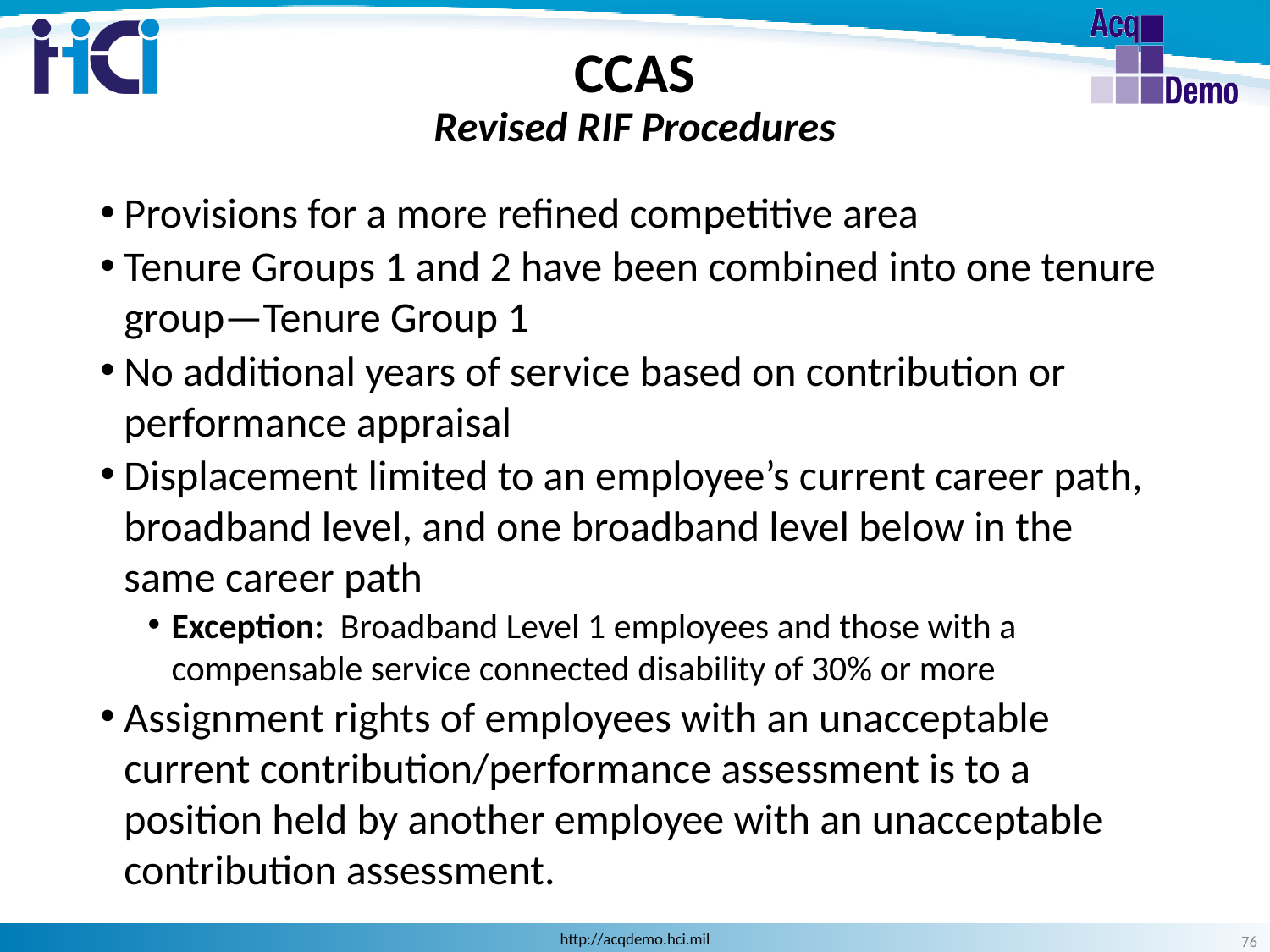

CCAS
Revised RIF Procedures
Provisions for a more refined competitive area
Tenure Groups 1 and 2 have been combined into one tenure group—Tenure Group 1
No additional years of service based on contribution or performance appraisal
Displacement limited to an employee’s current career path, broadband level, and one broadband level below in the same career path
Exception:  Broadband Level 1 employees and those with a compensable service connected disability of 30% or more
Assignment rights of employees with an unacceptable current contribution/performance assessment is to a position held by another employee with an unacceptable contribution assessment.
76